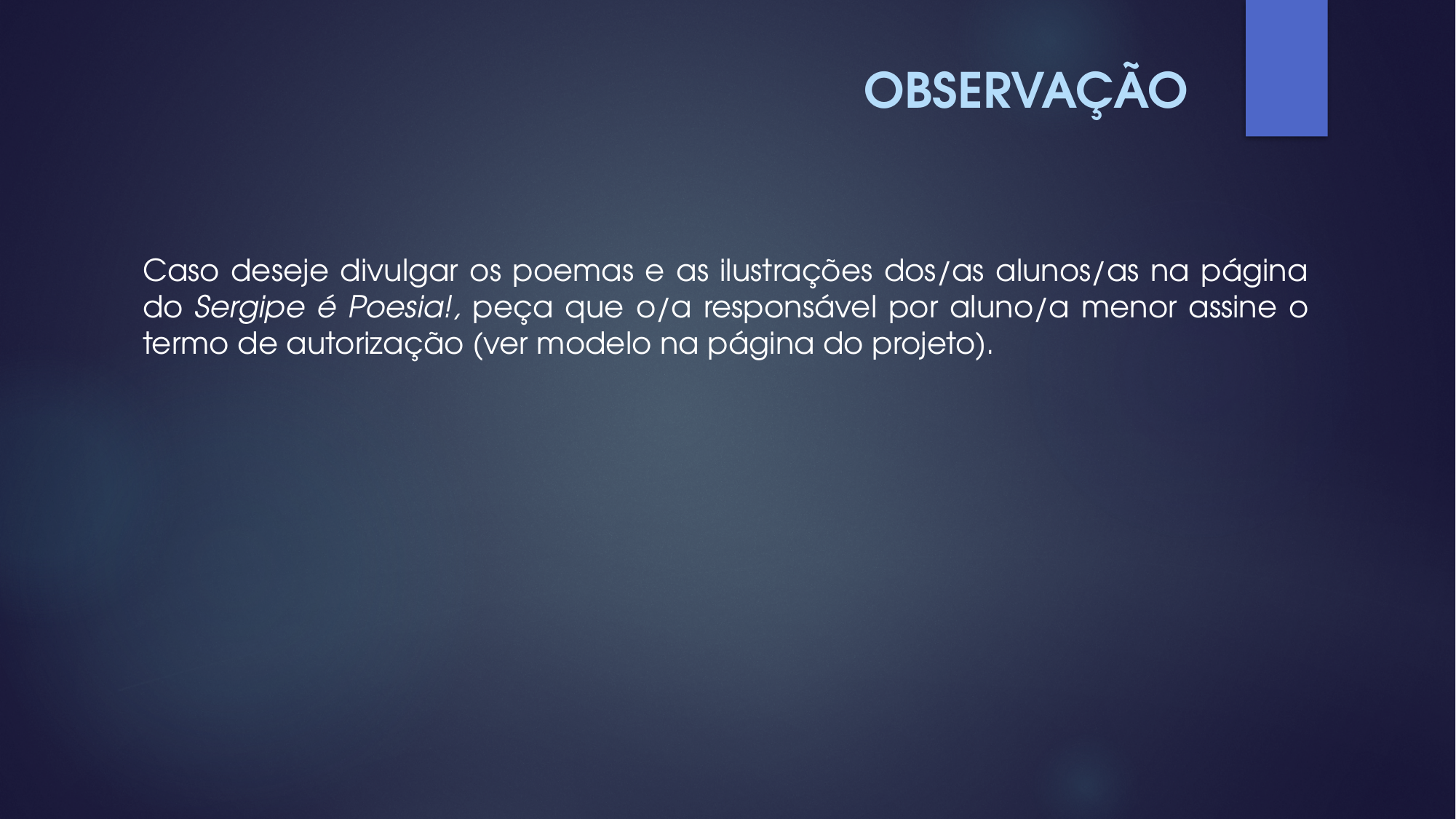

# OBSERVAÇÃO
Caso deseje divulgar os poemas e as ilustrações dos/as alunos/as na página do Sergipe é Poesia!, peça que o/a responsável por aluno/a menor assine o termo de autorização (ver modelo na página do projeto).